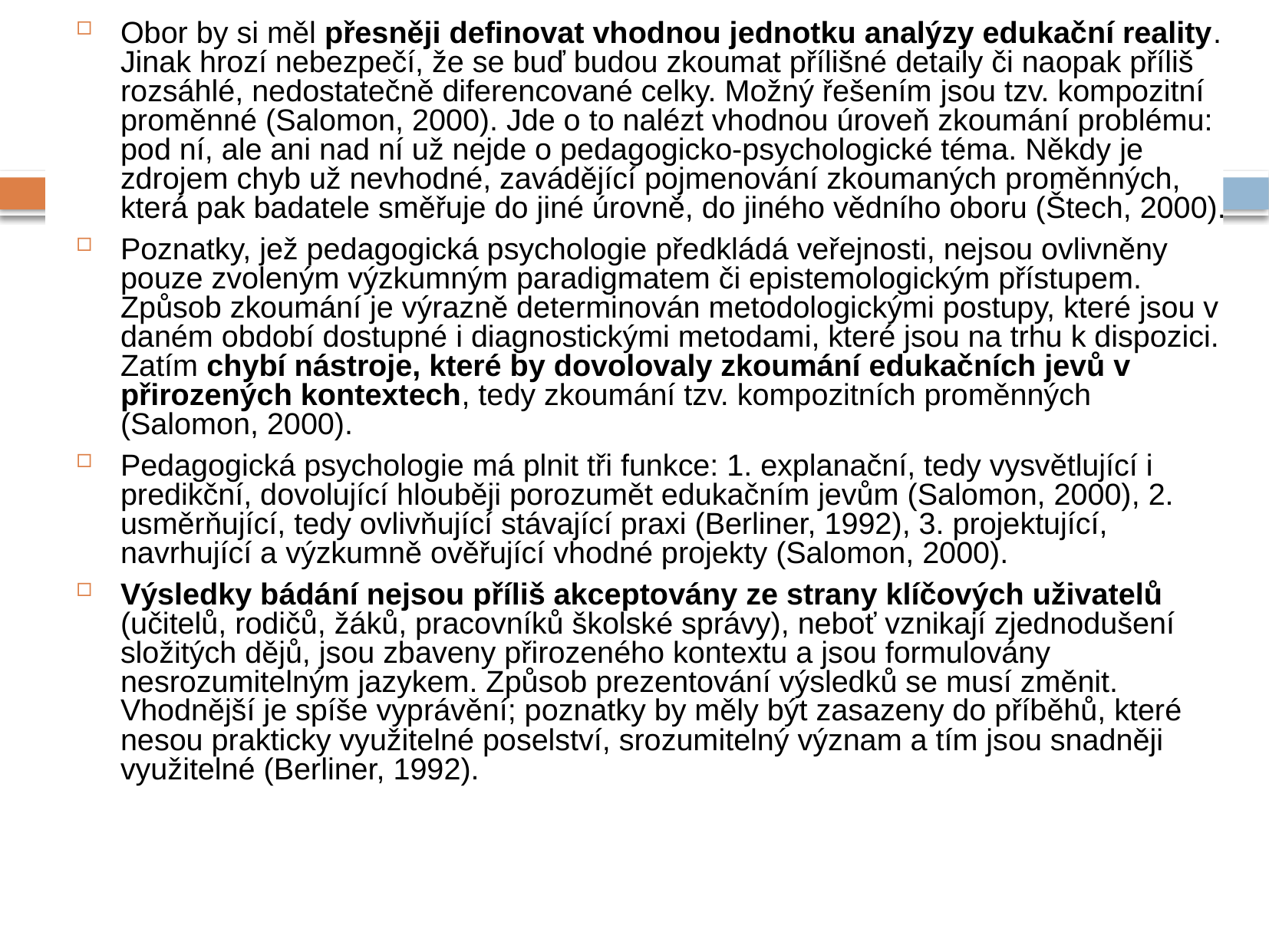

Obor by si měl přesněji definovat vhodnou jednotku analýzy edukační reality. Jinak hrozí nebezpečí, že se buď budou zkoumat přílišné detaily či naopak příliš rozsáhlé, nedostatečně diferencované celky. Možný řešením jsou tzv. kompozitní proměnné (Salomon, 2000). Jde o to nalézt vhodnou úroveň zkoumání problému: pod ní, ale ani nad ní už nejde o pedagogicko-psychologické téma. Někdy je zdrojem chyb už nevhodné, zavádějící pojmenování zkoumaných proměnných, která pak badatele směřuje do jiné úrovně, do jiného vědního oboru (Štech, 2000).
Poznatky, jež pedagogická psychologie předkládá veřejnosti, nejsou ovlivněny pouze zvoleným výzkumným paradigmatem či epistemologickým přístupem. Způsob zkoumání je výrazně determinován metodologickými postupy, které jsou v daném období dostupné i diagnostickými metodami, které jsou na trhu k dispozici. Zatím chybí nástroje, které by dovolovaly zkoumání edukačních jevů v přirozených kontextech, tedy zkoumání tzv. kompozitních proměnných (Salomon, 2000).
Pedagogická psychologie má plnit tři funkce: 1. explanační, tedy vysvětlující i predikční, dovolující hlouběji porozumět edukačním jevům (Salomon, 2000), 2. usměrňující, tedy ovlivňující stávající praxi (Berliner, 1992), 3. projektující, navrhující a výzkumně ověřující vhodné projekty (Salomon, 2000).
Výsledky bádání nejsou příliš akceptovány ze strany klíčových uživatelů (učitelů, rodičů, žáků, pracovníků školské správy), neboť vznikají zjednodušení složitých dějů, jsou zbaveny přirozeného kontextu a jsou formulovány nesrozumitelným jazykem. Způsob prezentování výsledků se musí změnit. Vhodnější je spíše vyprávění; poznatky by měly být zasazeny do příběhů, které nesou prakticky využitelné poselství, srozumitelný význam a tím jsou snadněji využitelné (Berliner, 1992).